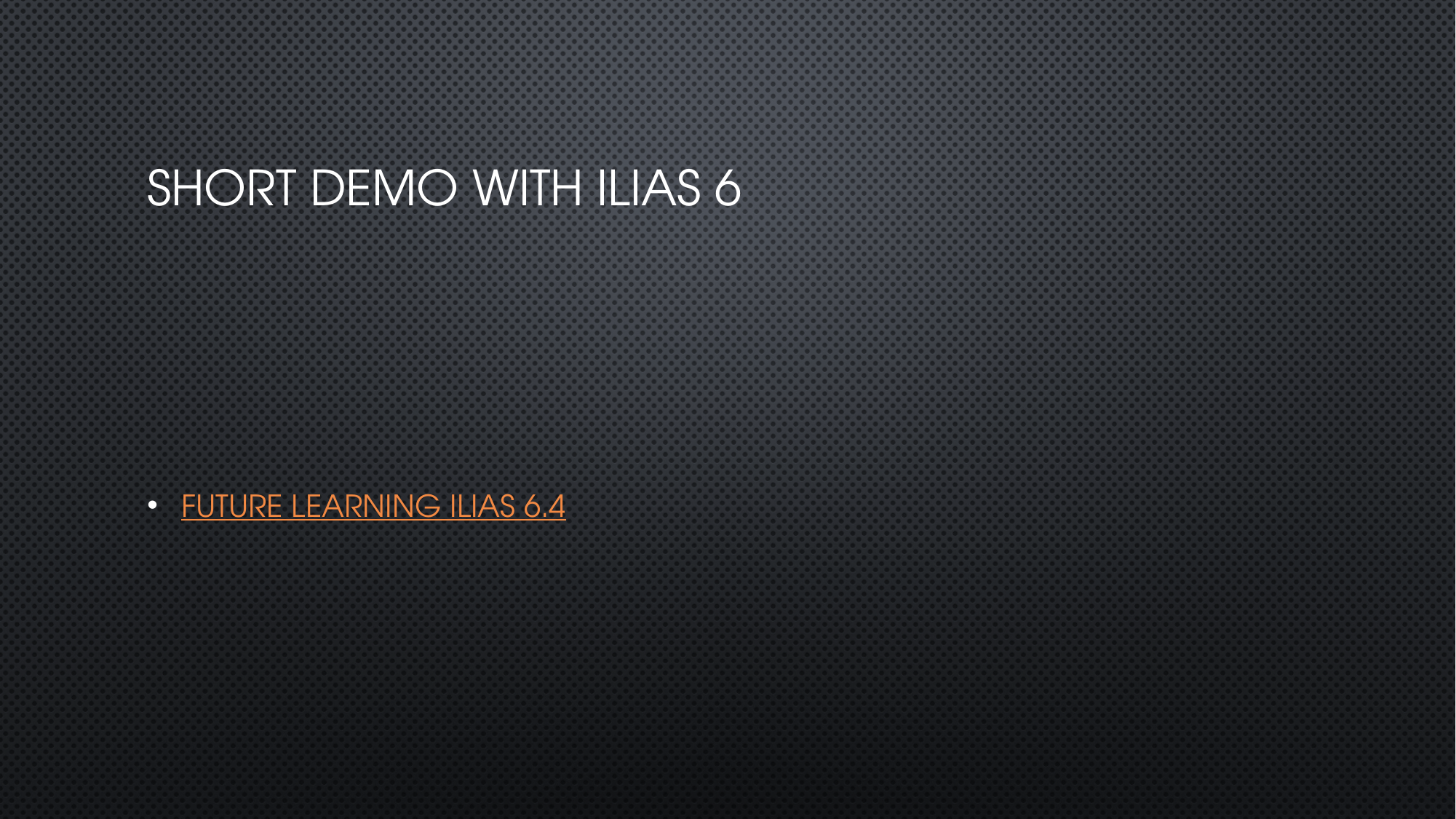

# Short demo with ILIAS 6
Future Learning ILIAS 6.4